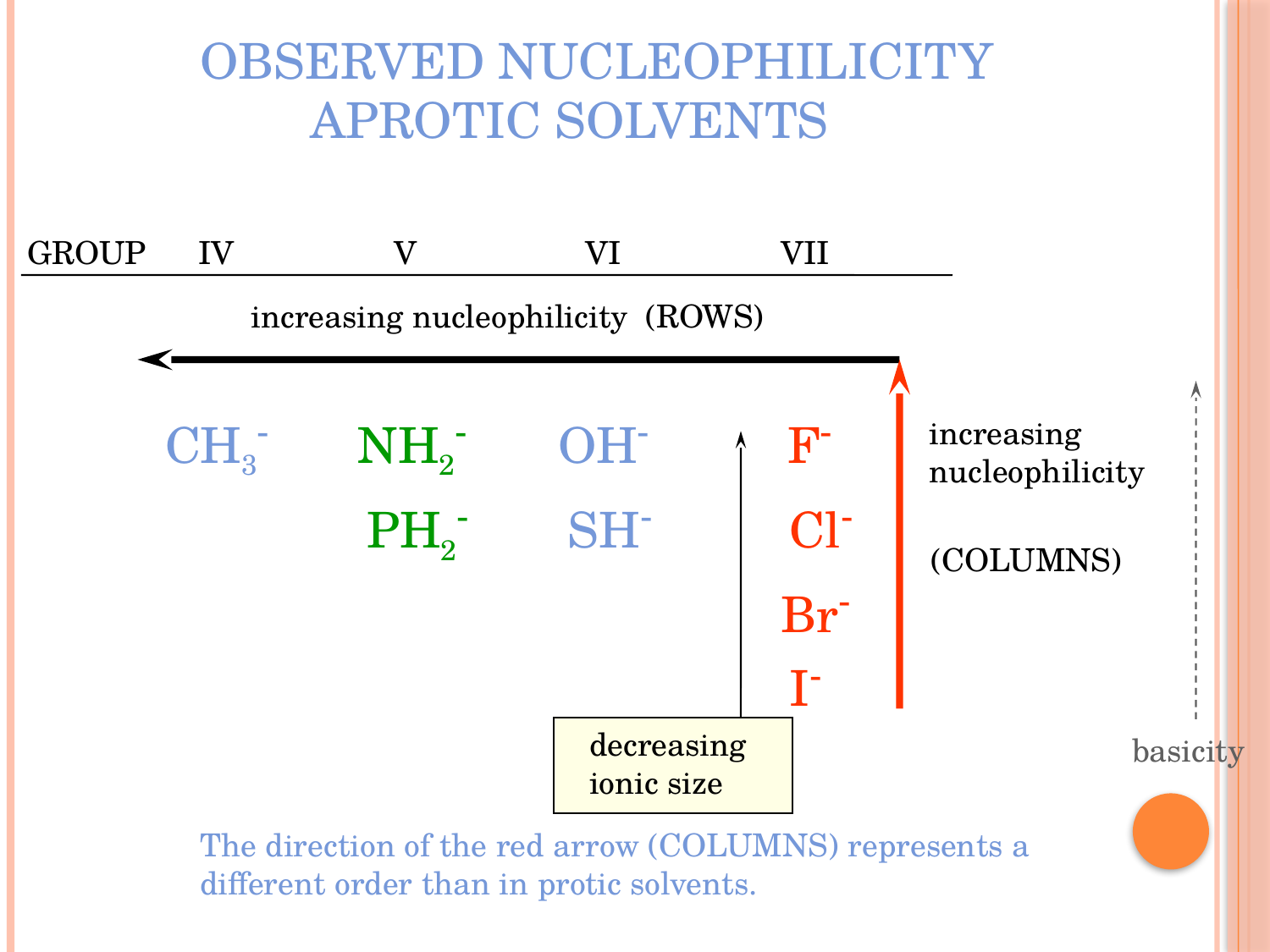

OBSERVED NUCLEOPHILICITY
        APROTIC SOLVENTS
GROUP
IV                  V                   VI                  VII

increasing nucleophilicity  (ROWS)

CH3-          NH2-           OH-          F-
increasing
nucleophilicity

PH2-            SH-          Cl-
(COLUMNS)
Br-
I-

decreasing
ionic size
basicity
The direction of the red arrow (COLUMNS) represents a
different order than in protic solvents.